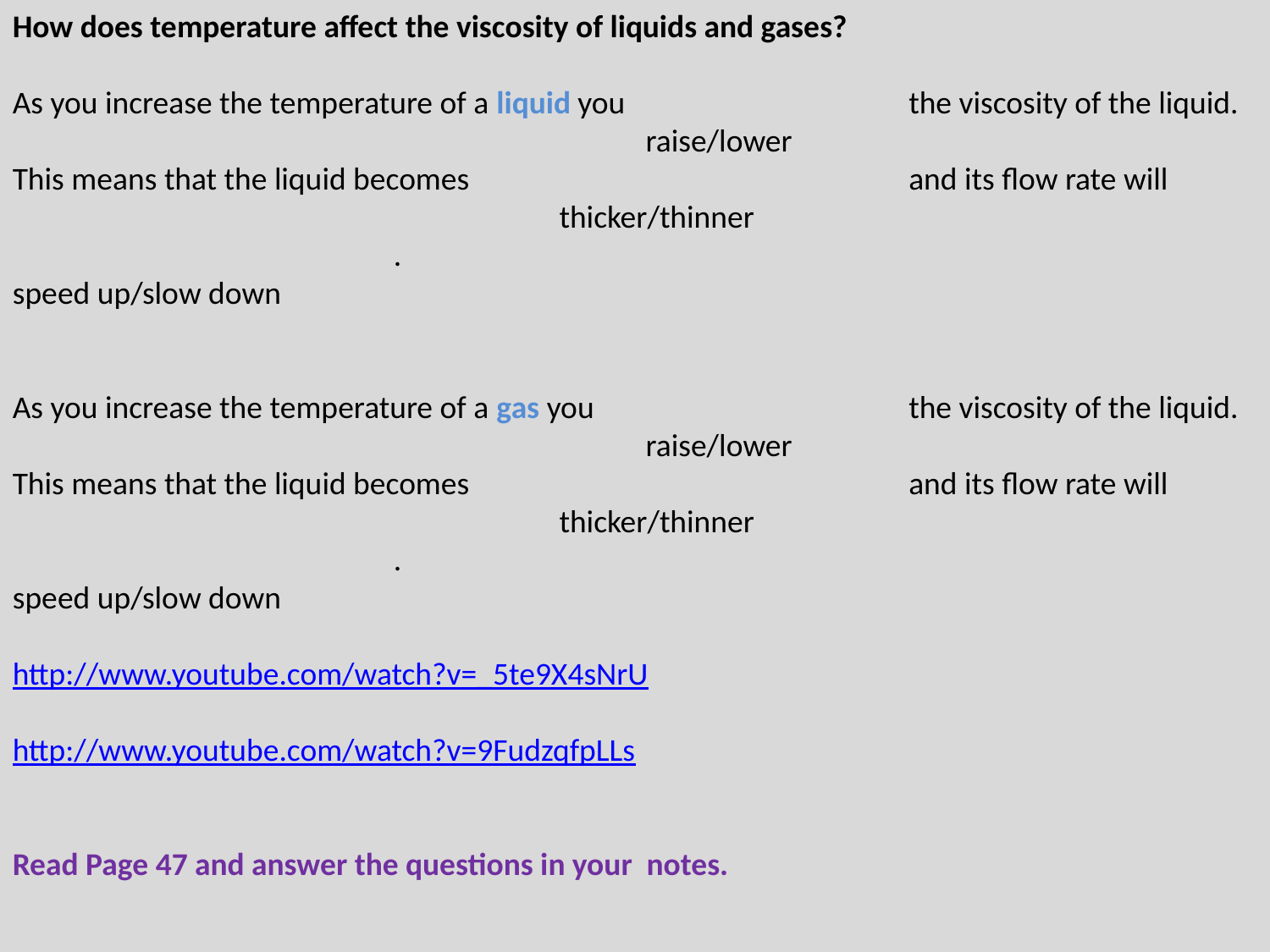

How does temperature affect the viscosity of liquids and gases?

As you increase the temperature of a liquid you 			 the viscosity of the liquid.
                                                                                        raise/lower
This means that the liquid becomes 				 and its flow rate will
                                                                            thicker/thinner
			.
speed up/slow down

As you increase the temperature of a gas you 			 the viscosity of the liquid.
                                                                                        raise/lower
This means that the liquid becomes 				 and its flow rate will
                                                                            thicker/thinner
			.
speed up/slow down

http://www.youtube.com/watch?v=_5te9X4sNrU

http://www.youtube.com/watch?v=9FudzqfpLLs

Read Page 47 and answer the questions in your  notes.